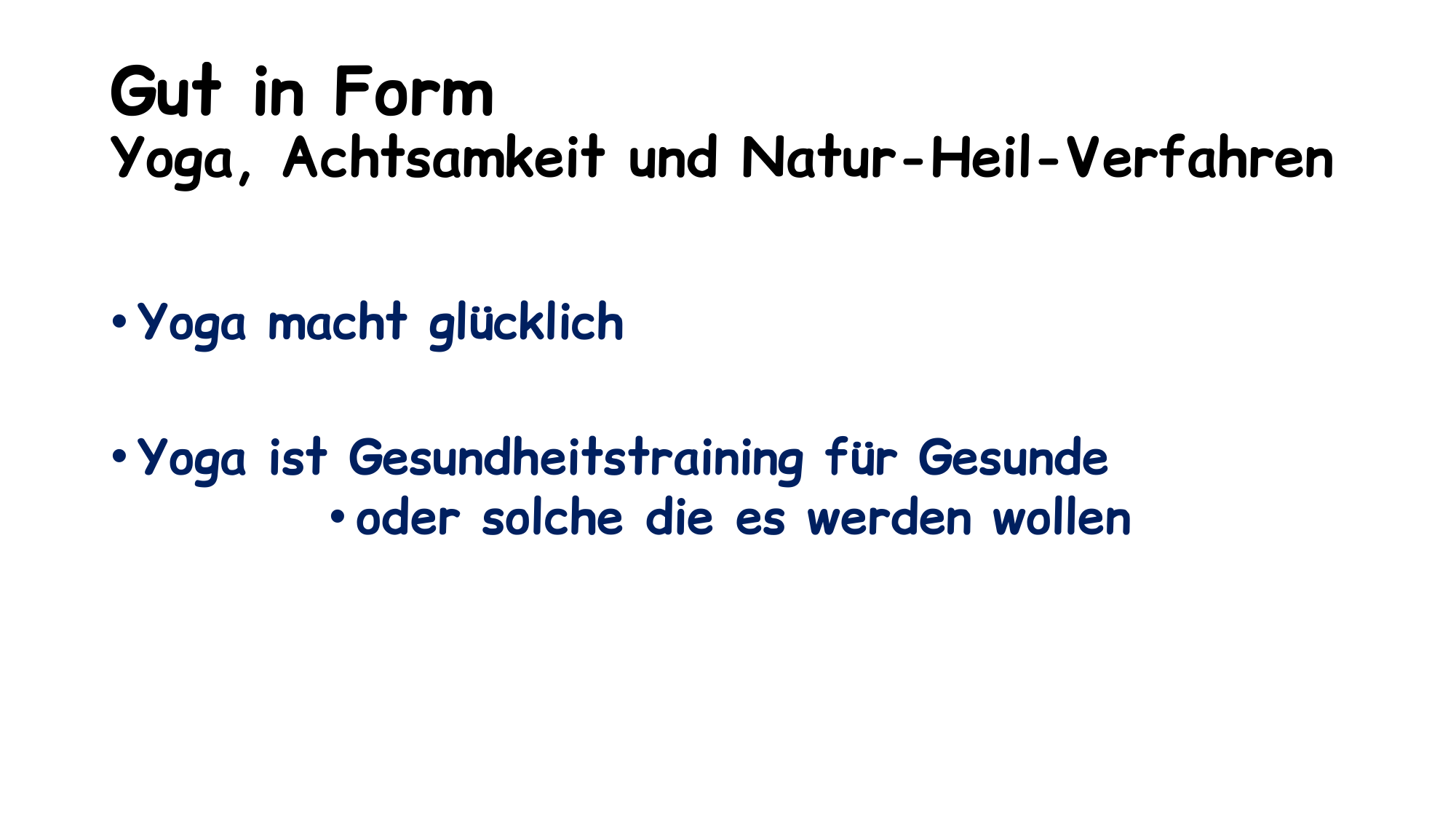

# Gut in Form Yoga, Achtsamkeit und Natur-Heil-Verfahren

Yoga macht glücklich

Yoga ist Gesundheitstraining für Gesunde
oder solche die es werden wollen